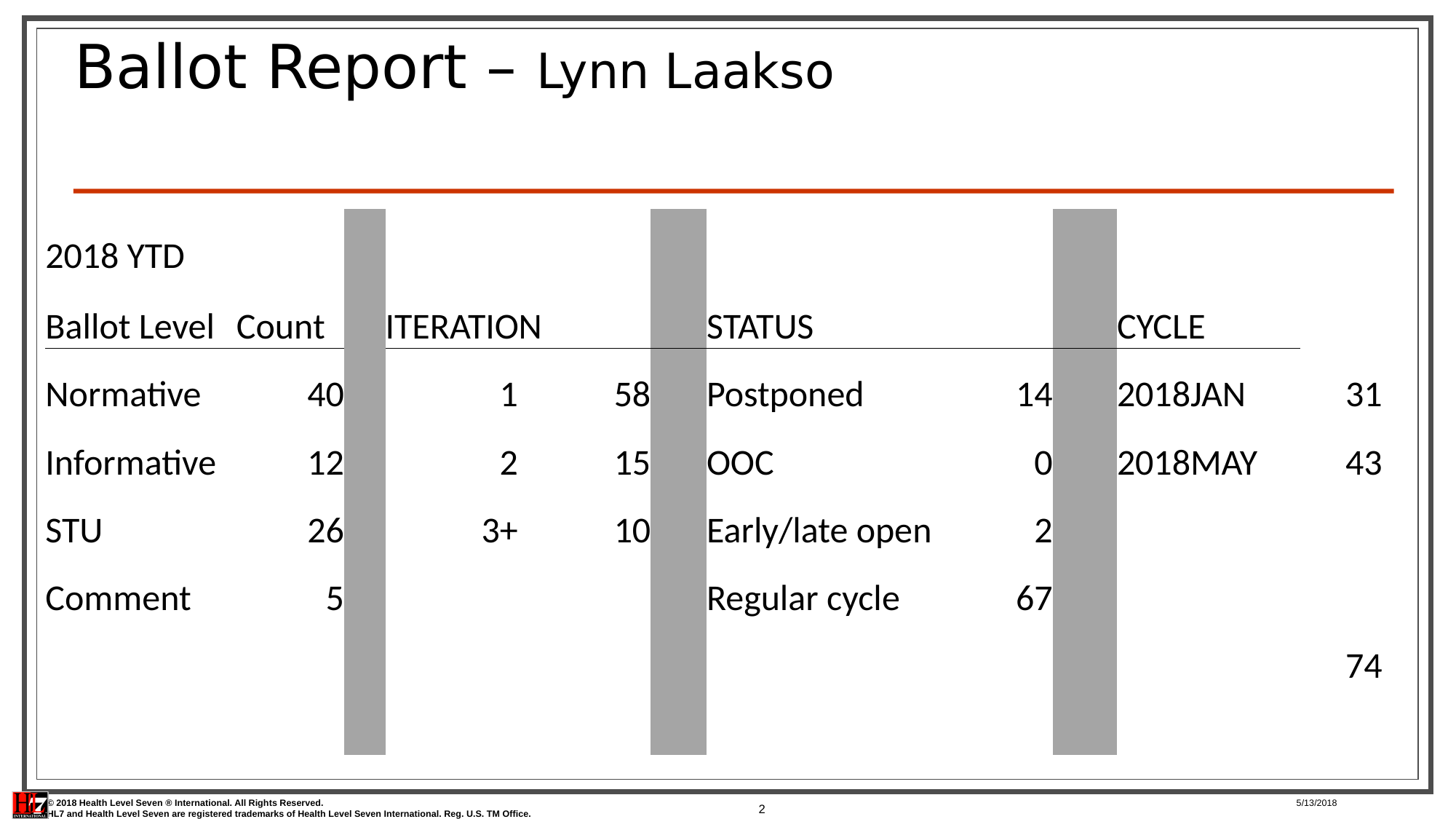

Ballot Report – Lynn Laakso
| 2018 YTD |  |  |  |  |  |  |  |  |  |  |  |
| --- | --- | --- | --- | --- | --- | --- | --- | --- | --- | --- | --- |
| Ballot Level | Count |  | ITERATION |  |  |  | STATUS |  |  | CYCLE |  |
| Normative | 40 |  | 1 | 58 |  |  | Postponed | 14 |  | 2018JAN | 31 |
| Informative | 12 |  | 2 | 15 |  |  | OOC | 0 |  | 2018MAY | 43 |
| STU | 26 |  | 3+ | 10 |  |  | Early/late open | 2 |  |  |  |
| Comment | 5 |  |  |  |  |  | Regular cycle | 67 |  |  |  |
|  |  |  |  |  |  |  |  |  |  |  | 74 |
|  |  |  |  |  |  |  |  |  |  |  |  |
2
5/13/2018